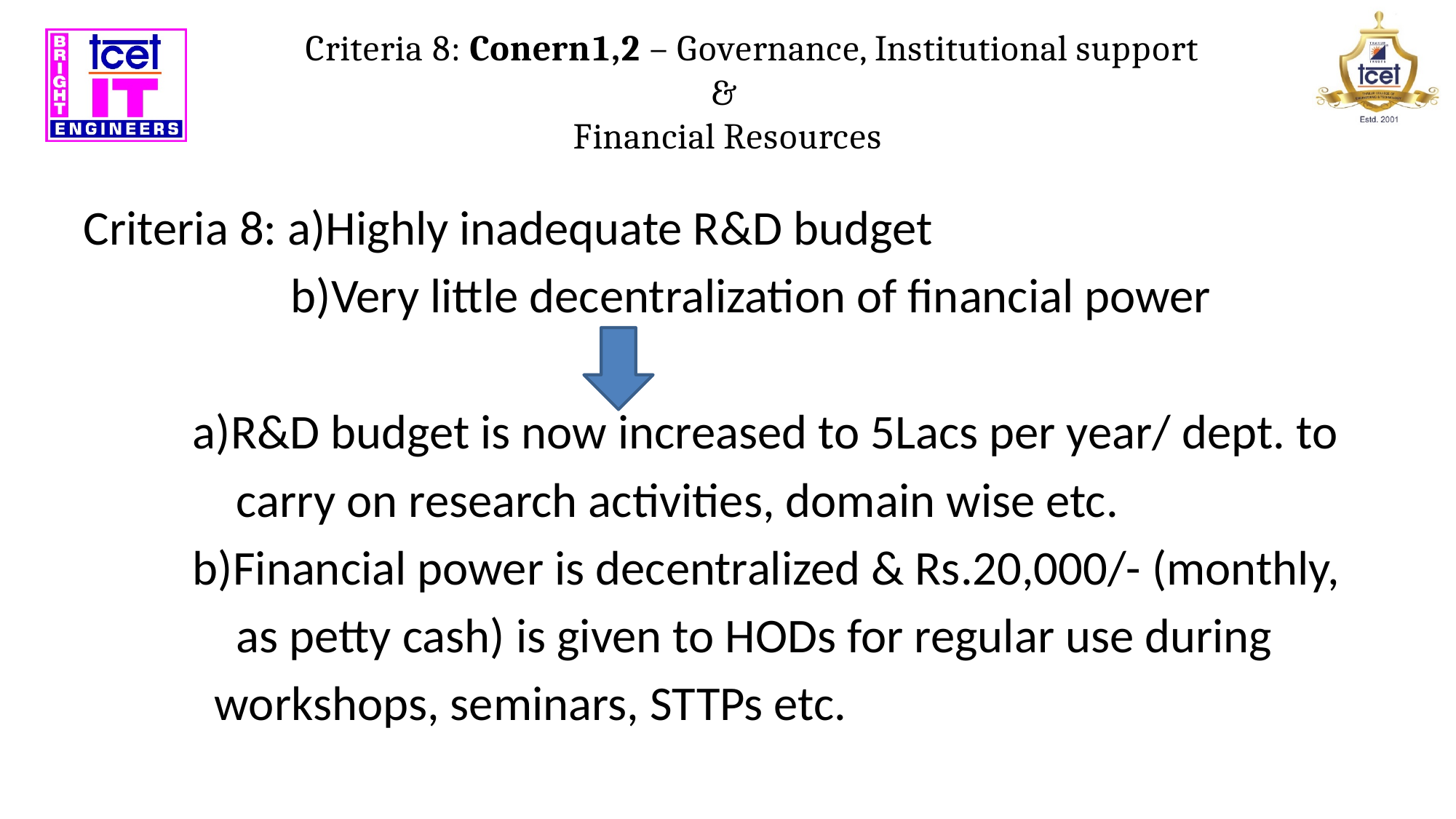

# Criteria 8: Conern1,2 – Governance, Institutional support & Financial Resources
Criteria 8: a)Highly inadequate R&D budget
	         b)Very little decentralization of financial power

	a)R&D budget is now increased to 5Lacs per year/ dept. to
              carry on research activities, domain wise etc.
	b)Financial power is decentralized & Rs.20,000/- (monthly,
              as petty cash) is given to HODs for regular use during
            workshops, seminars, STTPs etc.